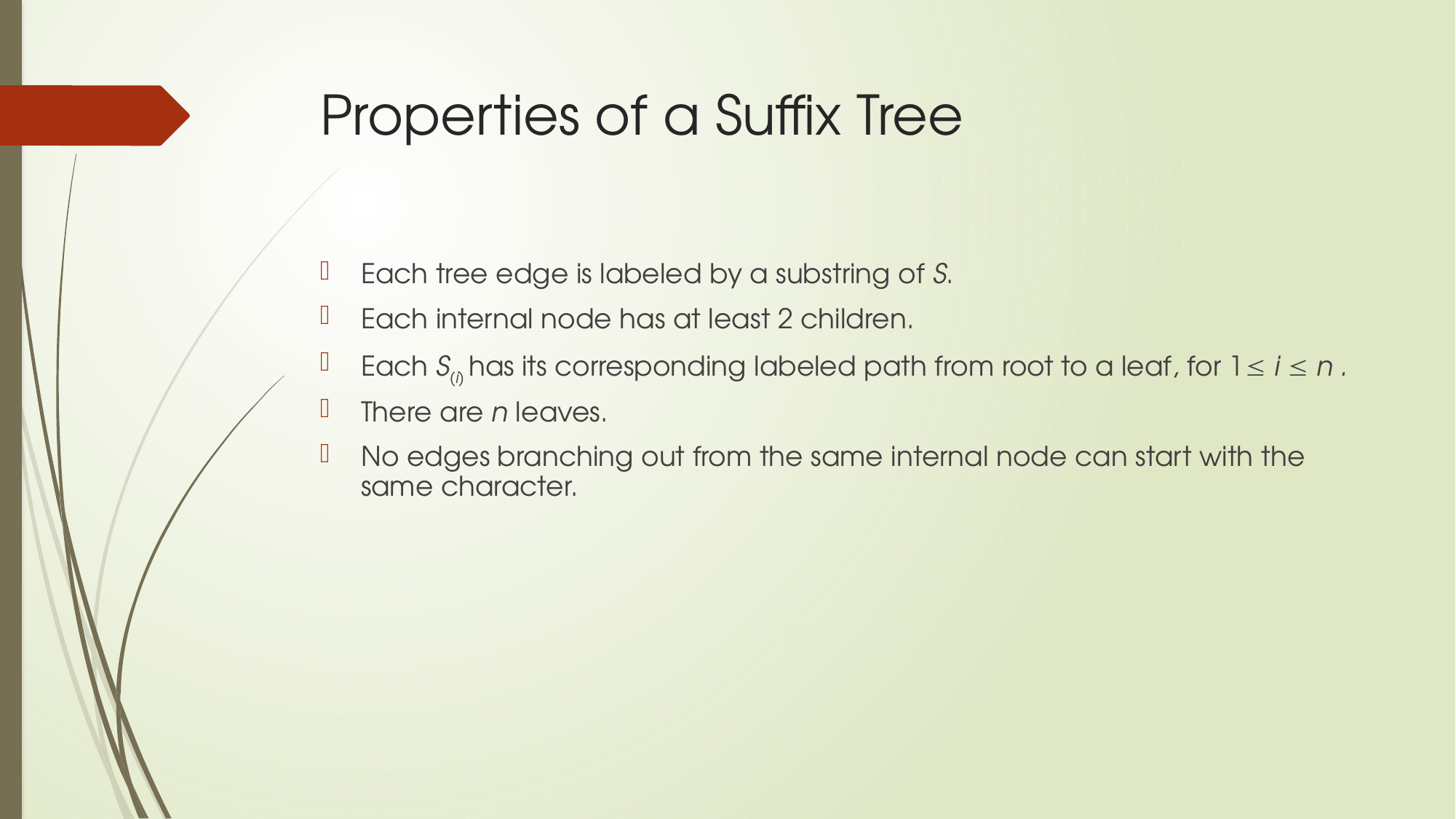

# Properties of a Suffix Tree
Each tree edge is labeled by a substring of S.
Each internal node has at least 2 children.
Each S(i) has its corresponding labeled path from root to a leaf, for 1≤ i ≤ n .
There are n leaves.
No edges branching out from the same internal node can start with the same character.